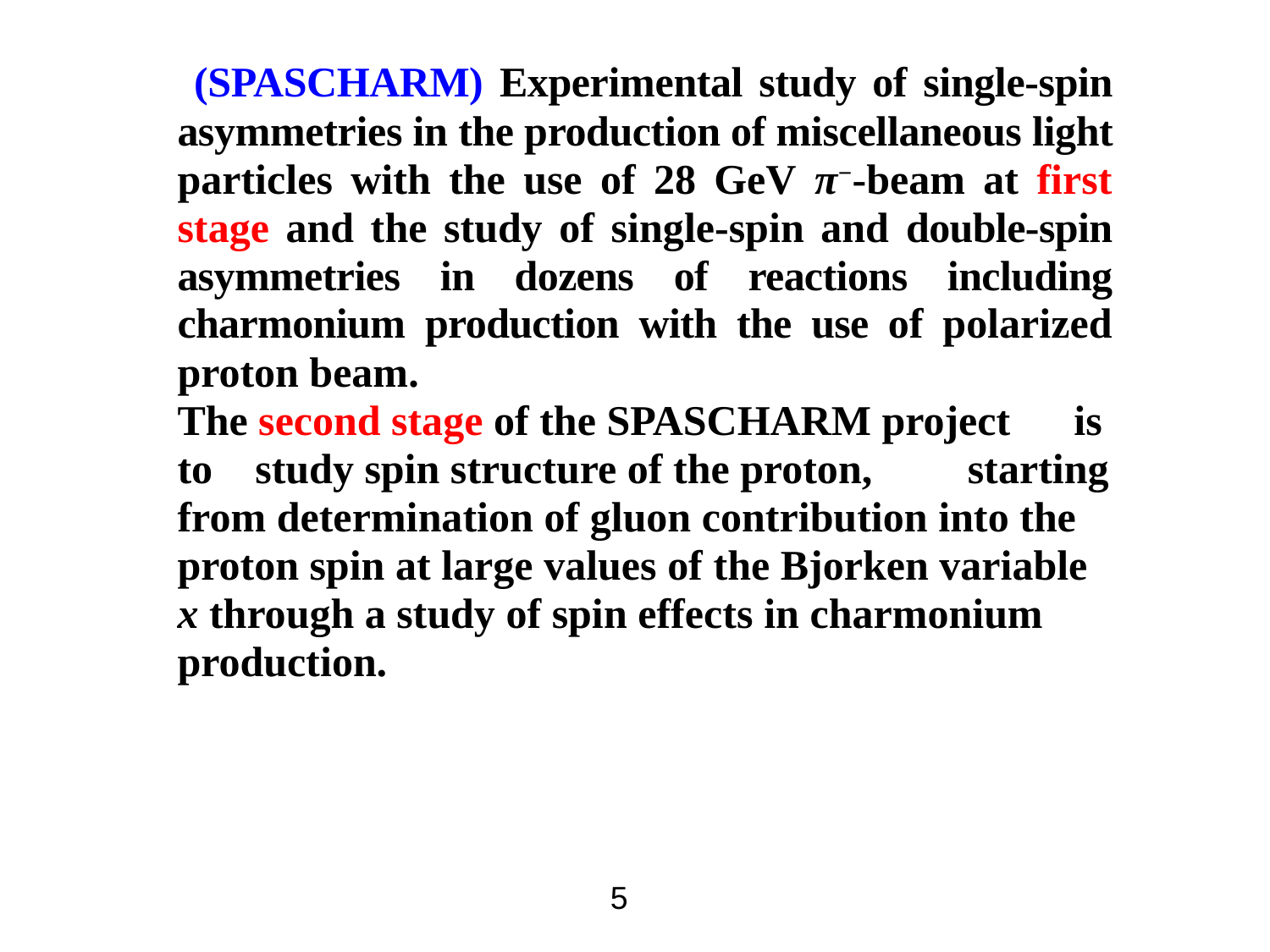

(SPASCHARM) Experimental study of single-spin asymmetries in the production of miscellaneous light particles with the use of 28 GeV π−-beam at first stage and the study of single-spin and double-spin asymmetries in dozens of reactions including charmonium production with the use of polarized proton beam.
The second stage of the SPASCHARM project      is to    study spin structure of the proton,         starting from determination of gluon contribution into the proton spin at large values of the Bjorken variable x through a study of spin effects in charmonium production.
5